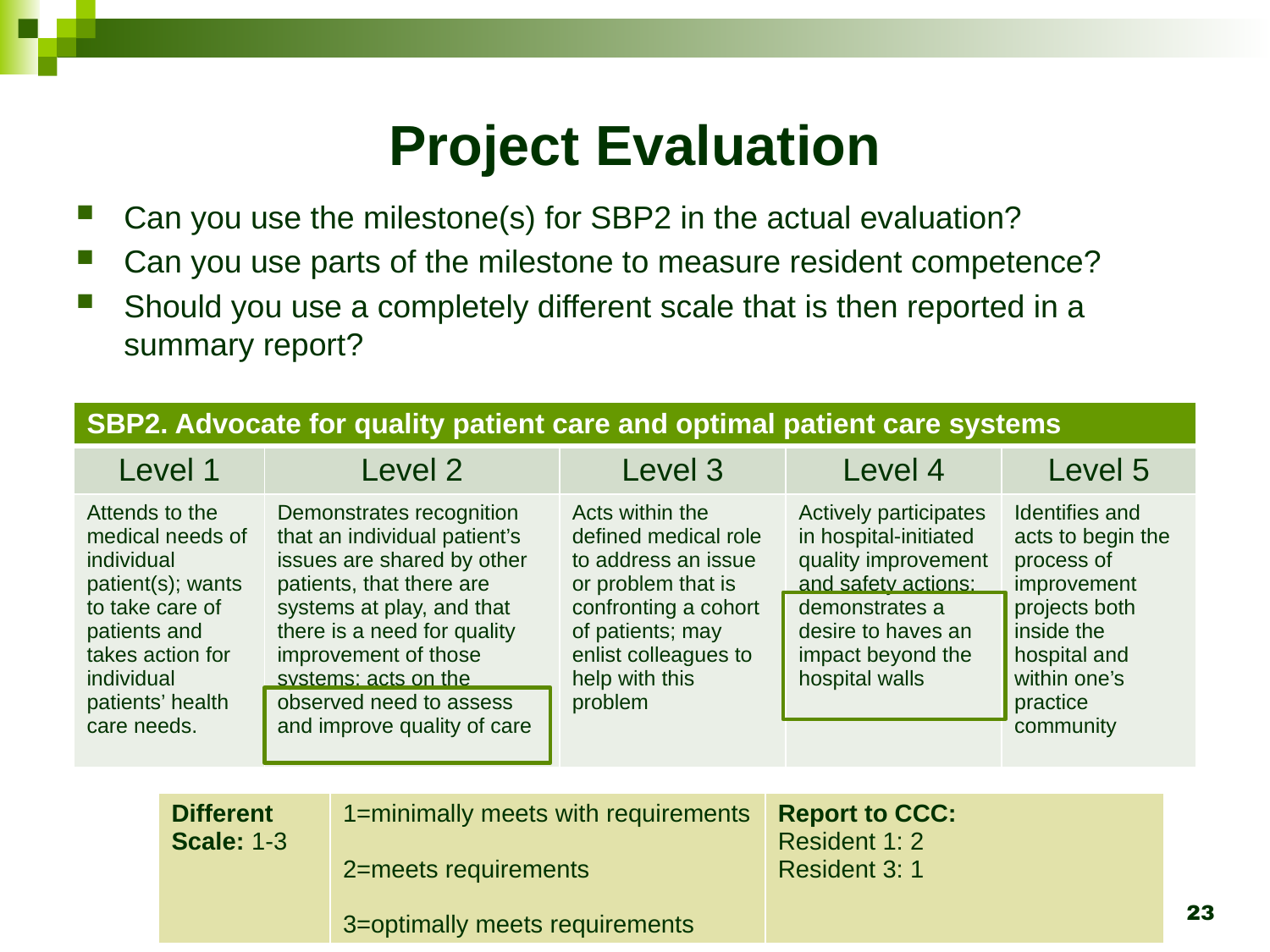

# Project Evaluation
Can you use the milestone(s) for SBP2 in the actual evaluation?
Can you use parts of the milestone to measure resident competence?
Should you use a completely different scale that is then reported in a summary report?

| SBP2. Advocate for quality patient care and optimal patient care systems |  |  |  |  |
| --- | --- | --- | --- | --- |
| Level 1 | Level 2 | Level 3 | Level 4 | Level 5 |
| Attends to the medical needs of individual patient(s); wants to take care of patients and takes action for individual patients’ health care needs. | Demonstrates recognition that an individual patient’s issues are shared by other patients, that there are systems at play, and that there is a need for quality improvement of those systems; acts on the observed need to assess and improve quality of care | Acts within the defined medical role to address an issue or problem that is confronting a cohort of patients; may enlist colleagues to help with this problem | Actively participates in hospital-initiated quality improvement and safety actions; demonstrates a desire to haves an impact beyond the hospital walls | Identifies and acts to begin the process of improvement projects both inside the hospital and within one’s practice community |

| Different Scale: 1-3 | 1=minimally meets with requirements 2=meets requirements 3=optimally meets requirements | Report to CCC: Resident 1: 2 Resident 3: 1 |
| --- | --- | --- |
23
Presented by Partners in Medical Education, Inc. 2015